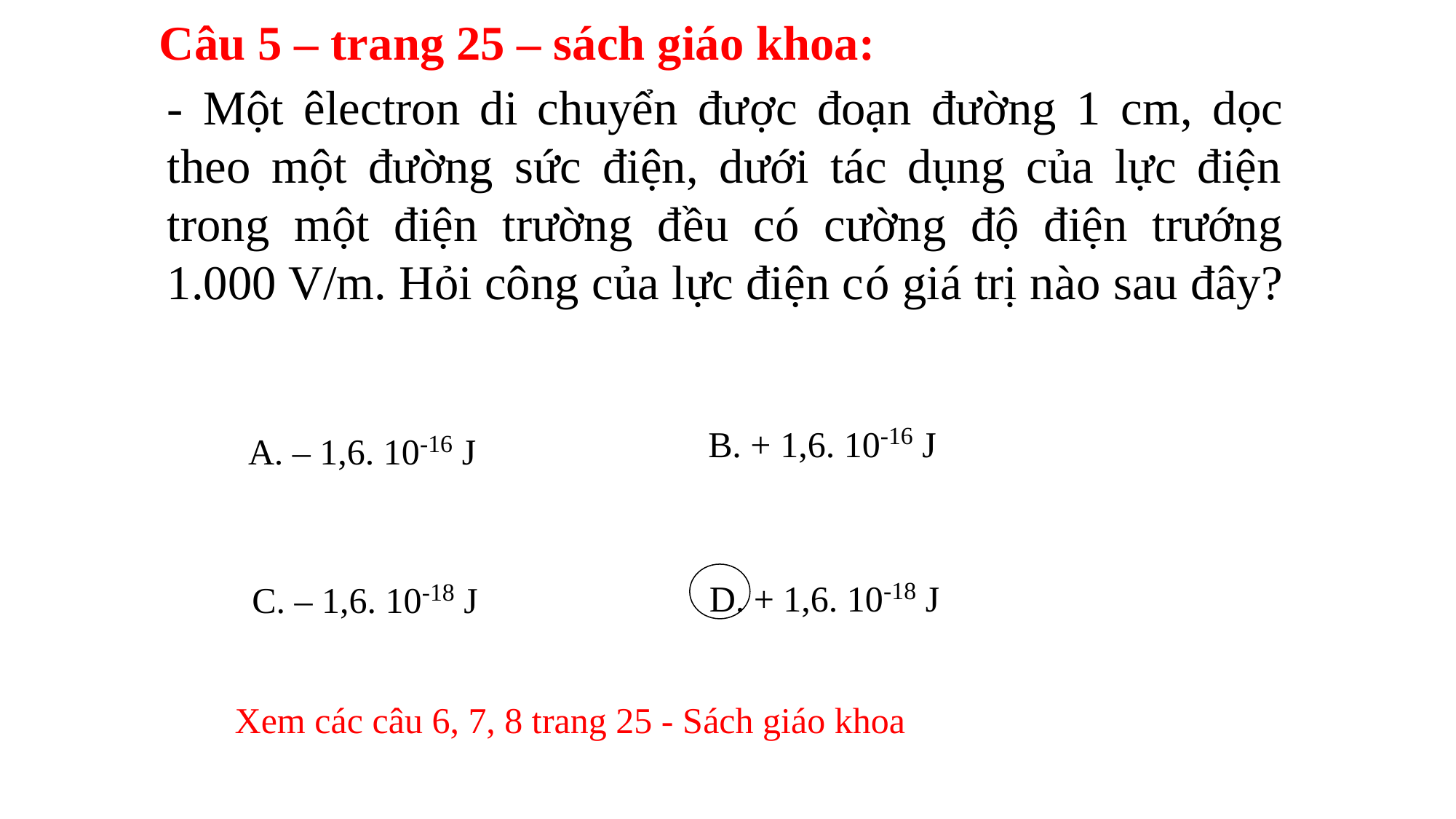

Câu 5 – trang 25 – sách giáo khoa:
- Một êlectron di chuyển được đoạn đường 1 cm, dọc theo một đường sức điện, dưới tác dụng của lực điện trong một điện trường đều có cường độ điện trướng 1.000 V/m. Hỏi công của lực điện có giá trị nào sau đây?
B. + 1,6. 10-16 J
A. – 1,6. 10-16 J
D. + 1,6. 10-18 J
C. – 1,6. 10-18 J

Xem các câu 6, 7, 8 trang 25 - Sách giáo khoa